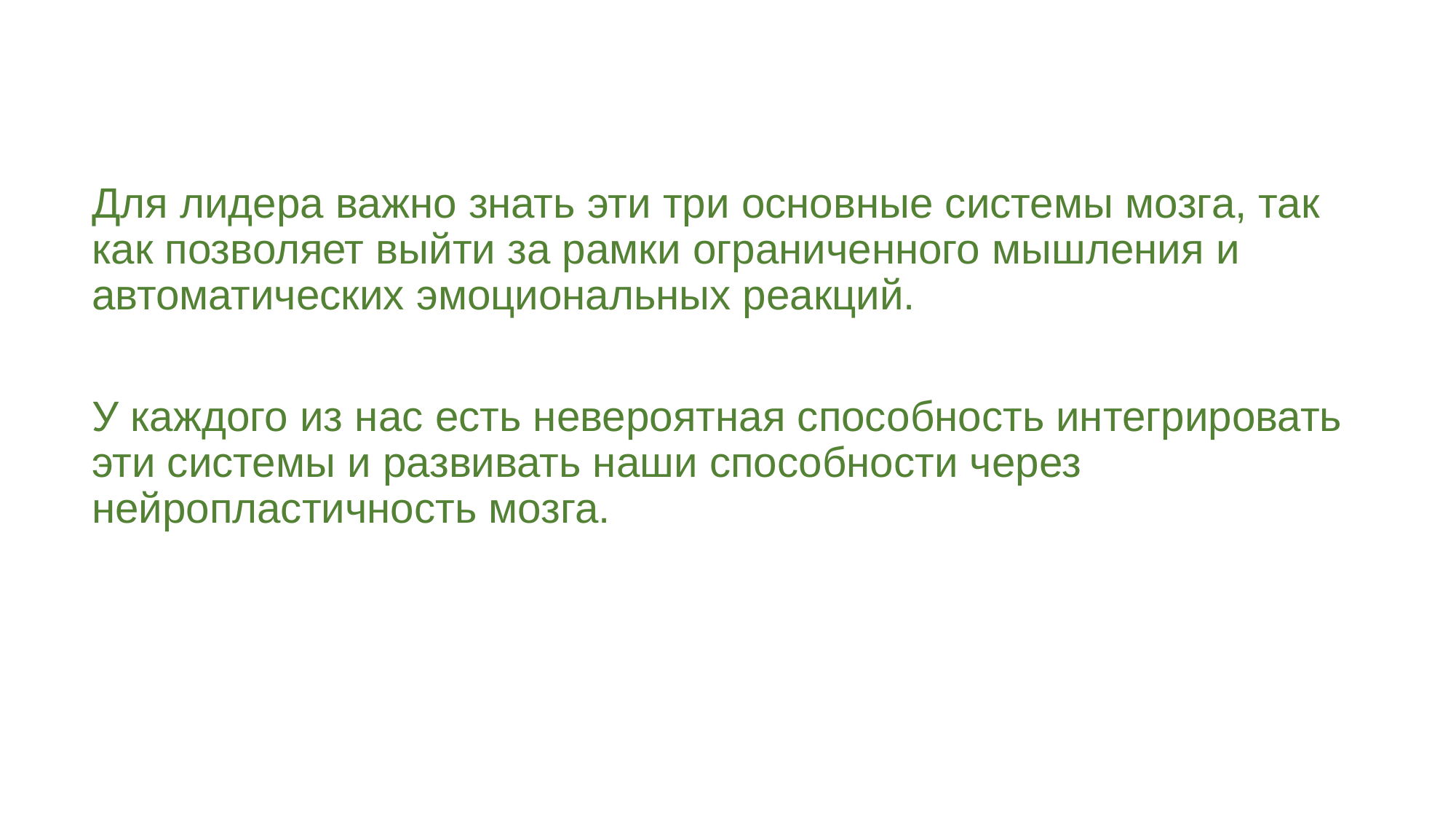

Для лидера важно знать эти три основные системы мозга, так как позволяет выйти за рамки ограниченного мышления и автоматических эмоциональных реакций.

У каждого из нас есть невероятная способность интегрировать эти системы и развивать наши способности через нейропластичность мозга.